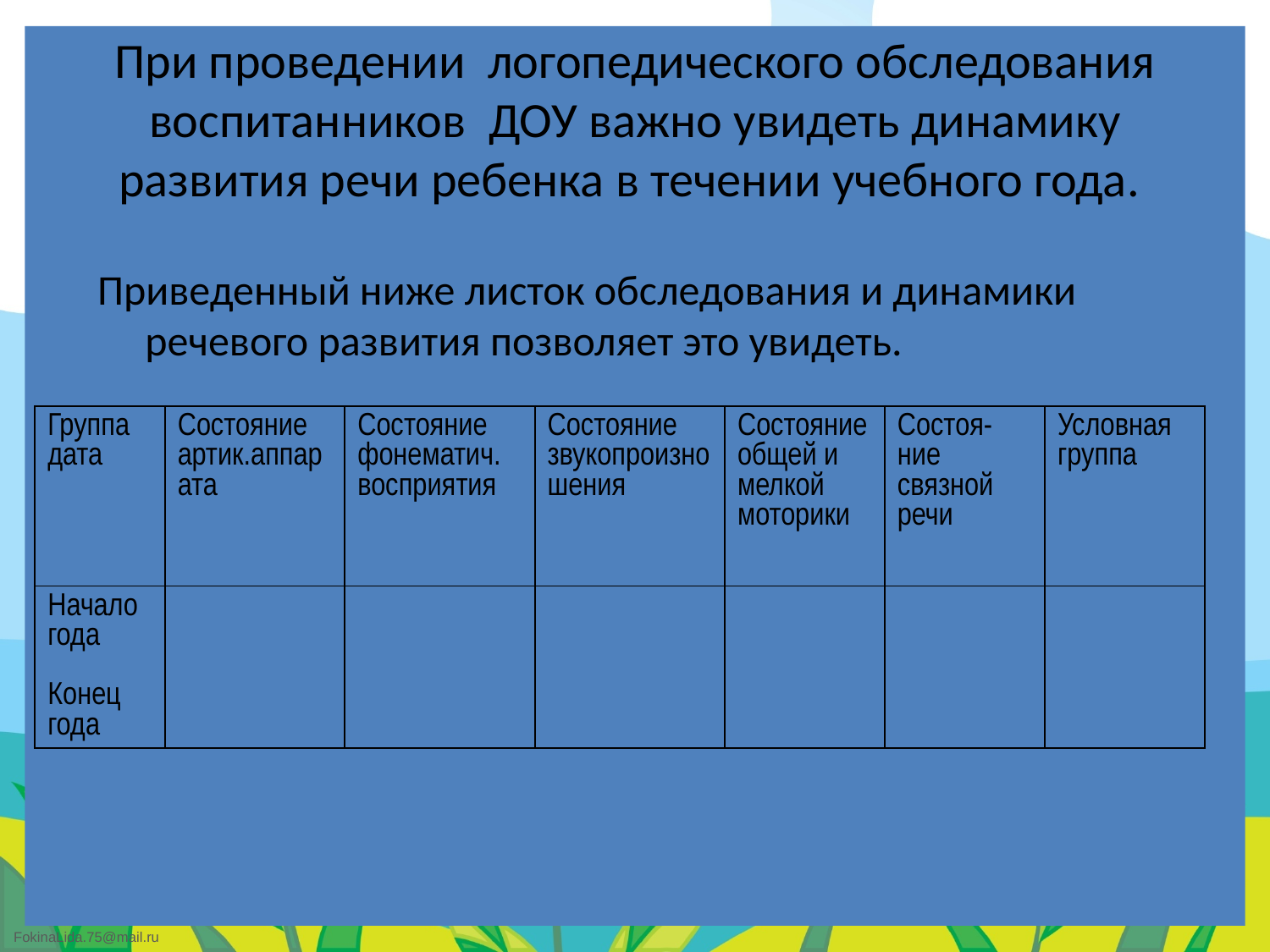

# При проведении  логопедического обследования воспитанников  ДОУ важно увидеть динамику развития речи ребенка в течении учебного года.
Приведенный ниже листок обследования и динамики речевого развития позволяет это увидеть.

| Группа дата | Состояние артик.аппарата | Состояние фонематич. восприятия | Состояние звукопроизношения | Состояние общей и мелкой моторики | Состоя- ние связной речи | Условная группа |
| --- | --- | --- | --- | --- | --- | --- |
| Начало года Конец года |  |  |  |  |  |  |